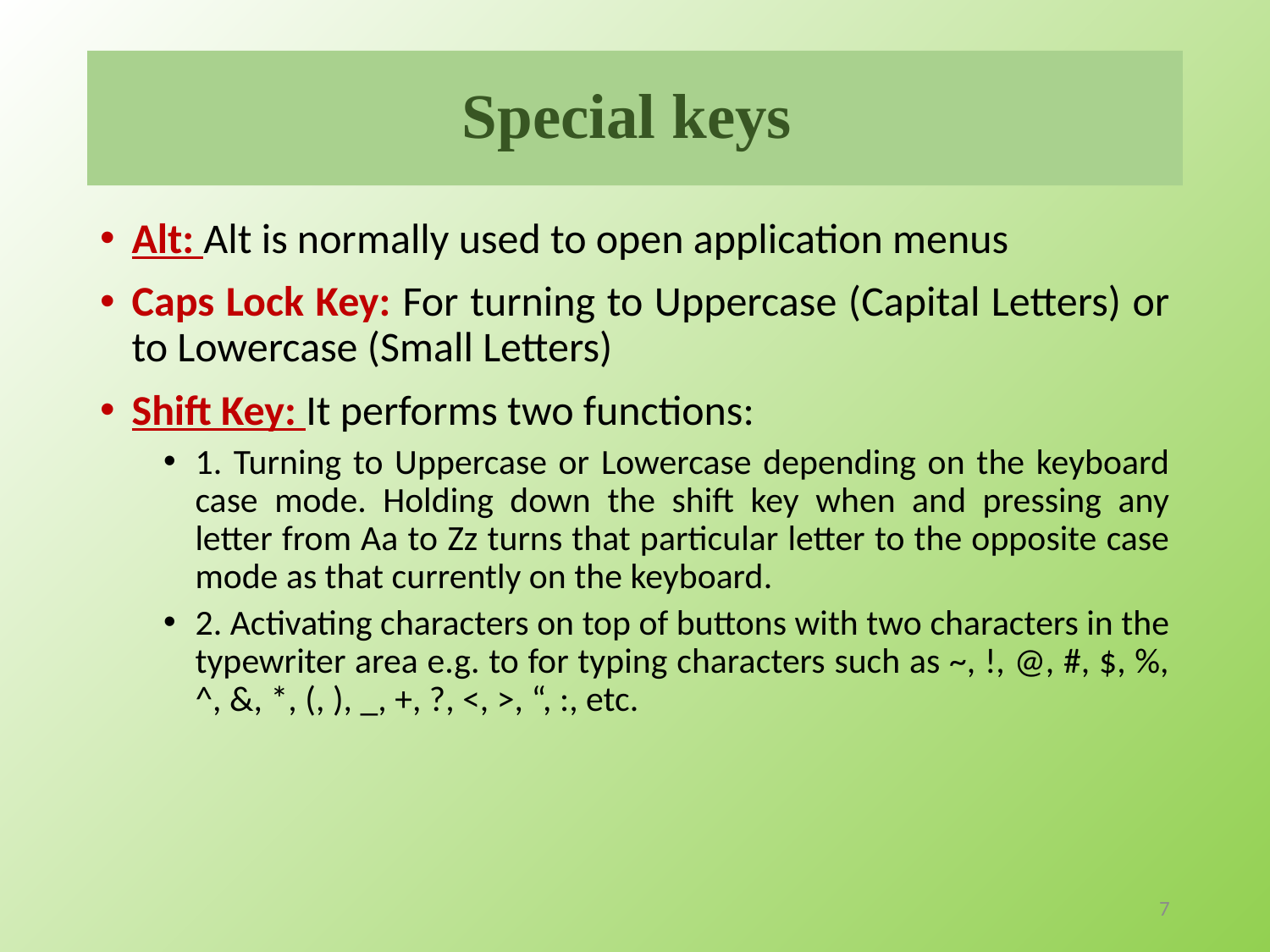

# Special keys
Alt: Alt is normally used to open application menus
Caps Lock Key: For turning to Uppercase (Capital Letters) or to Lowercase (Small Letters)
Shift Key: It performs two functions:
1. Turning to Uppercase or Lowercase depending on the keyboard case mode. Holding down the shift key when and pressing any letter from Aa to Zz turns that particular letter to the opposite case mode as that currently on the keyboard.
2. Activating characters on top of buttons with two characters in the typewriter area e.g. to for typing characters such as ~, !, @, #, $, %, ^, &, *, (, ), _, +, ?, <, >, “, :, etc.
7